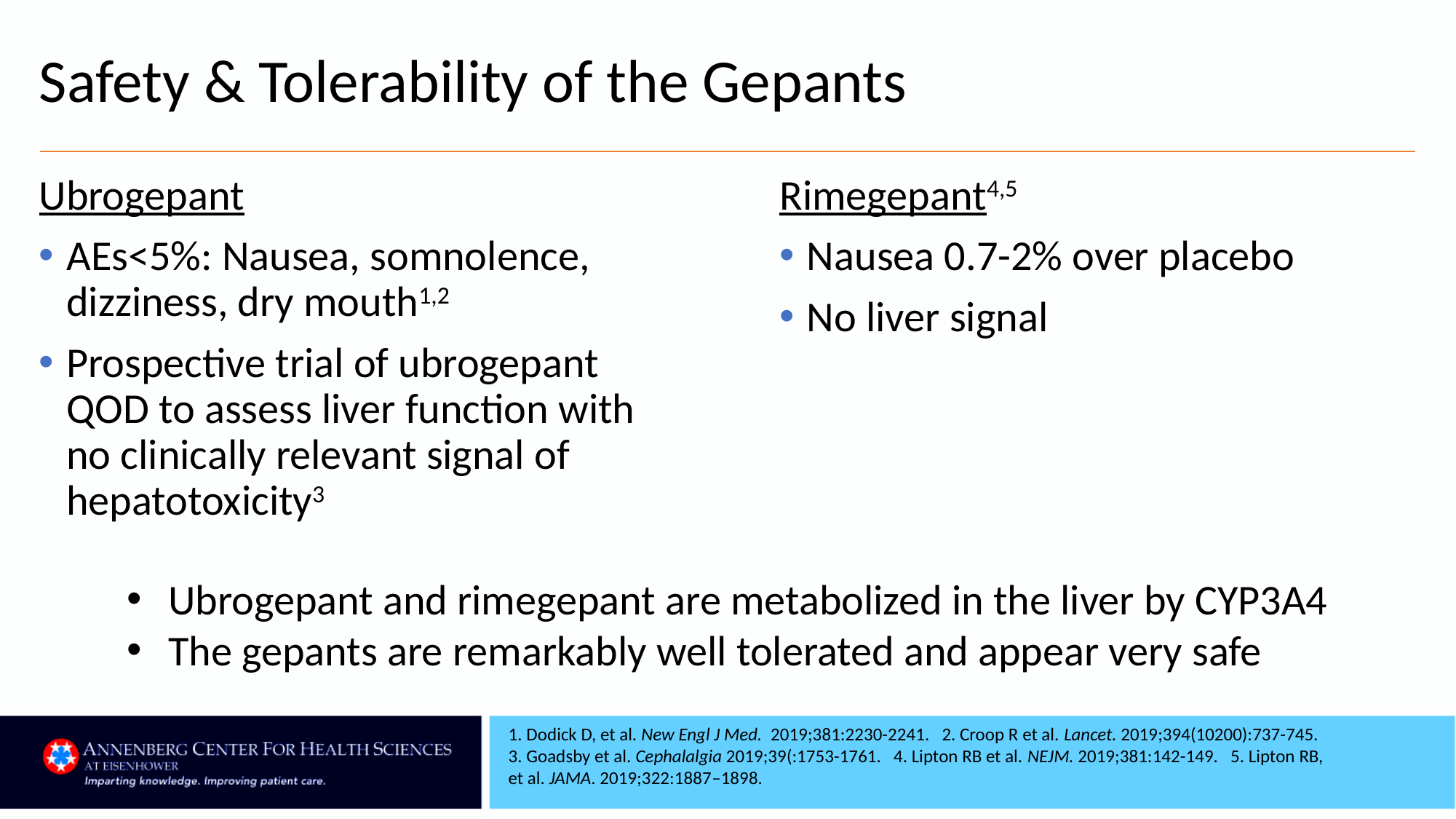

Safety & Tolerability of the Gepants
Ubrogepant
AEs<5%: Nausea, somnolence, dizziness, dry mouth1,2
Prospective trial of ubrogepant QOD to assess liver function with no clinically relevant signal of hepatotoxicity3
Rimegepant4,5
Nausea 0.7-2% over placebo
No liver signal
Ubrogepant and rimegepant are metabolized in the liver by CYP3A4
The gepants are remarkably well tolerated and appear very safe

1. Dodick D, et al. New Engl J Med.  2019;381:2230-2241.   2. Croop R et al. Lancet. 2019;394(10200):737-745.   3. Goadsby et al. Cephalalgia 2019;39(:1753-1761.   4. Lipton RB et al. NEJM. 2019;381:142-149.   5. Lipton RB, et al. JAMA. 2019;322:1887–1898.